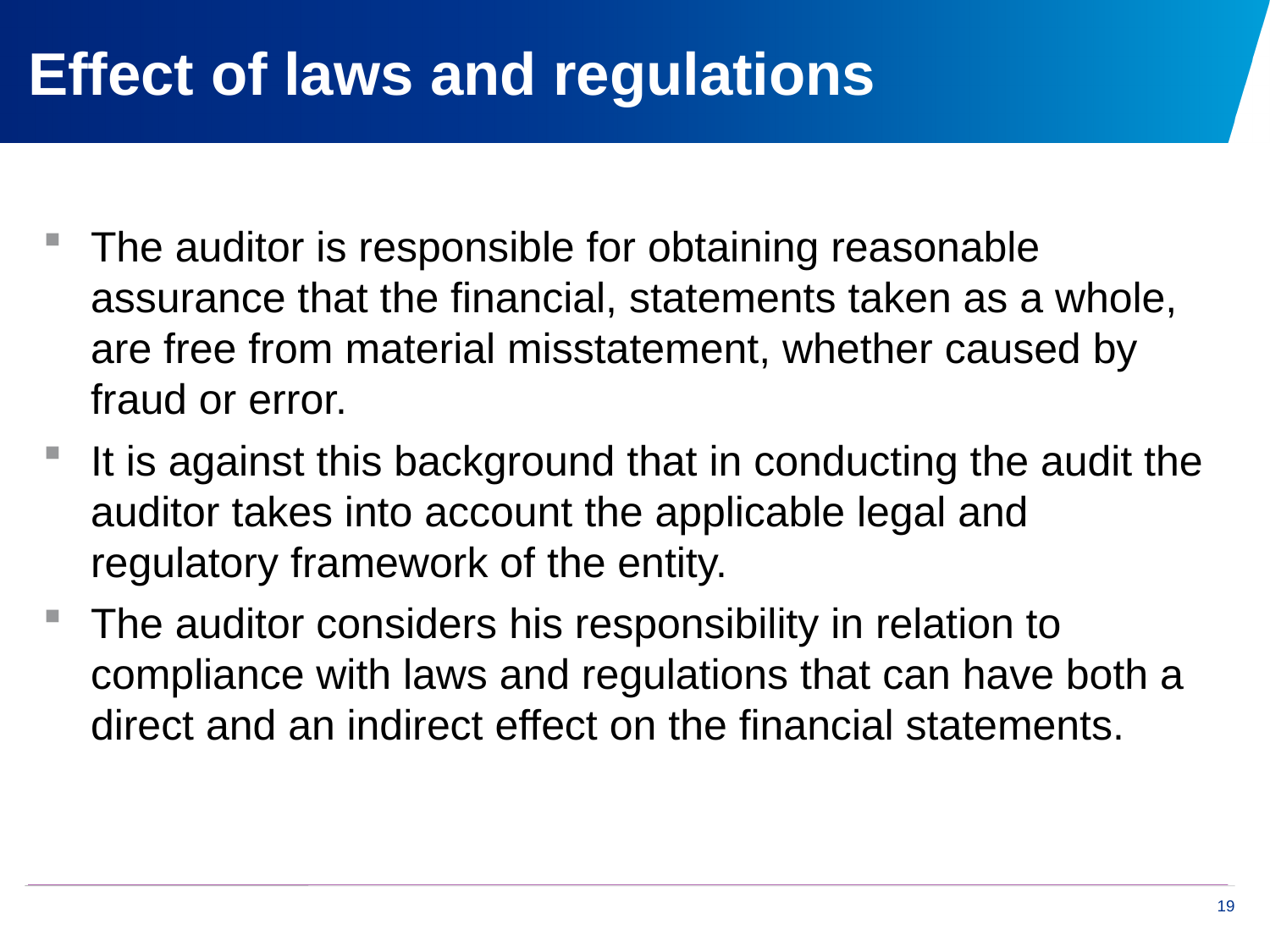

# Effect of laws and regulations

The auditor is responsible for obtaining reasonable assurance that the financial, statements taken as a whole, are free from material misstatement, whether caused by fraud or error.
It is against this background that in conducting the audit the auditor takes into account the applicable legal and regulatory framework of the entity.
The auditor considers his responsibility in relation to compliance with laws and regulations that can have both a direct and an indirect effect on the financial statements.